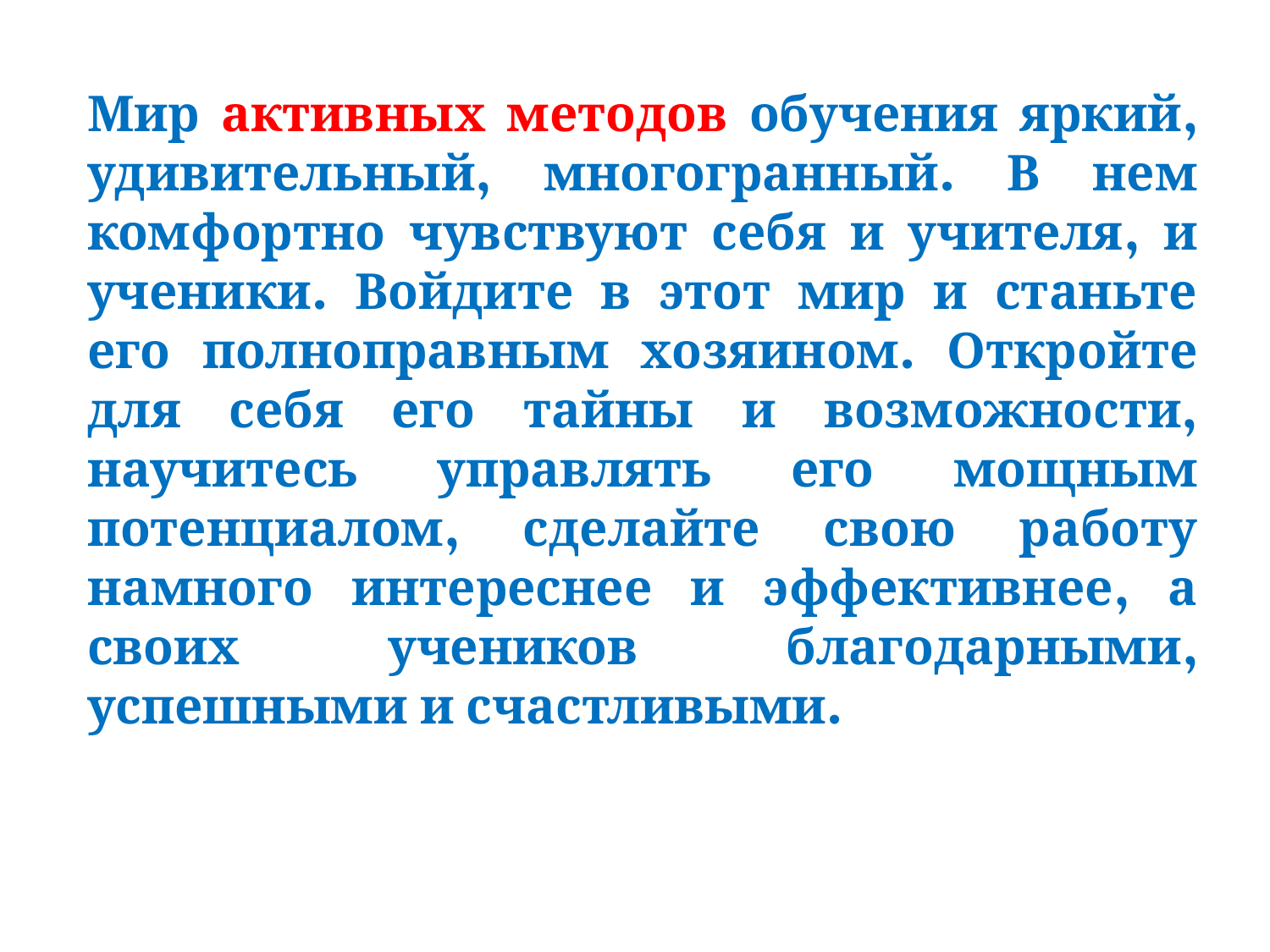

Мир активных методов обучения яркий, удивительный, многогранный. В нем комфортно чувствуют себя и учителя, и ученики. Войдите в этот мир и станьте его полноправным хозяином. Откройте для себя его тайны и возможности, научитесь управлять его мощным потенциалом, сделайте свою работу намного интереснее и эффективнее, а своих учеников благодарными, успешными и счастливыми.